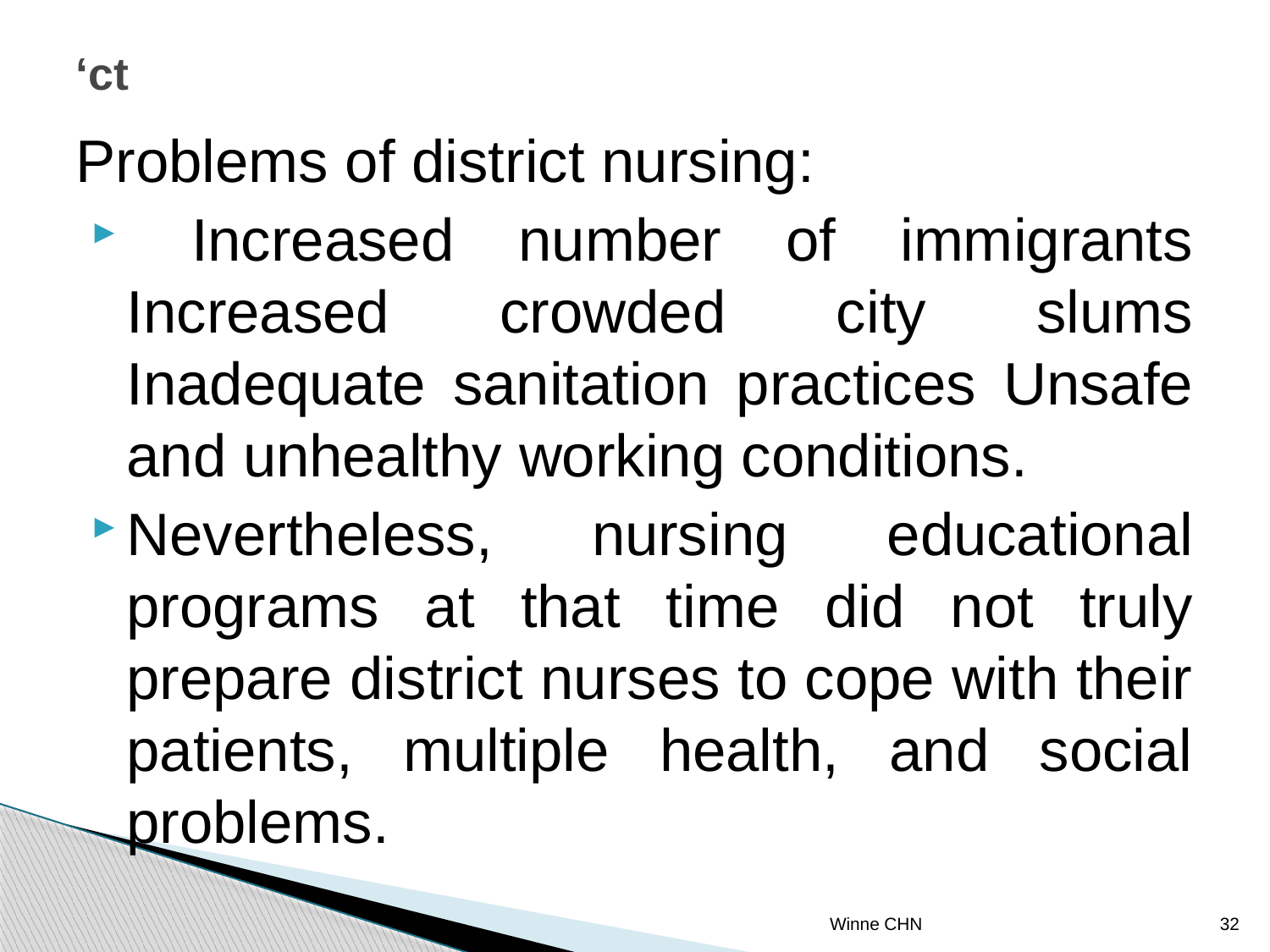

# ‘ct
Problems of district nursing:
 Increased number of immigrants Increased crowded city slums Inadequate sanitation practices Unsafe and unhealthy working conditions.
Nevertheless, nursing educational programs at that time did not truly prepare district nurses to cope with their patients, multiple health, and social problems.
Winne CHN
32